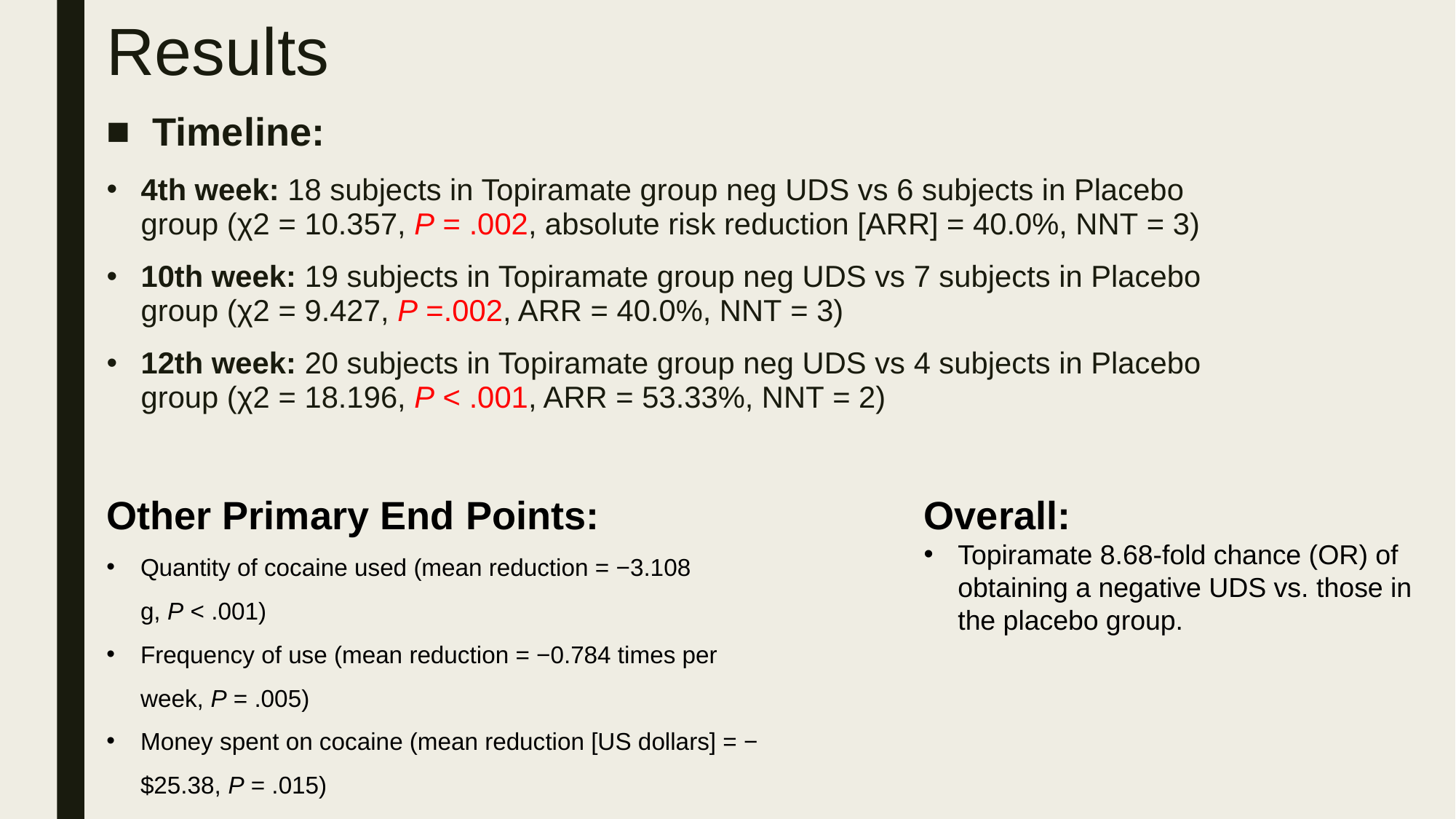

# Results
Timeline:
4th week: 18 subjects in Topiramate group neg UDS vs 6 subjects in Placebo group (χ2 = 10.357, P = .002, absolute risk reduction [ARR] = 40.0%, NNT = 3)
10th week: 19 subjects in Topiramate group neg UDS vs 7 subjects in Placebo group (χ2 = 9.427, P =.002, ARR = 40.0%, NNT = 3)
12th week: 20 subjects in Topiramate group neg UDS vs 4 subjects in Placebo group (χ2 = 18.196, P < .001, ARR = 53.33%, NNT = 2)

Other Primary End Points:
Quantity of cocaine used (mean reduction = −3.108 g, P < .001)
Frequency of use (mean reduction = −0.784 times per week, P = .005)
Money spent on cocaine (mean reduction [US dollars] = −$25.38, P = .015)
Retention was not significant (odds ratio [OR] = 1.072, P = .908)
Overall:
Topiramate 8.68-fold chance (OR) of obtaining a negative UDS vs. those in the placebo group.